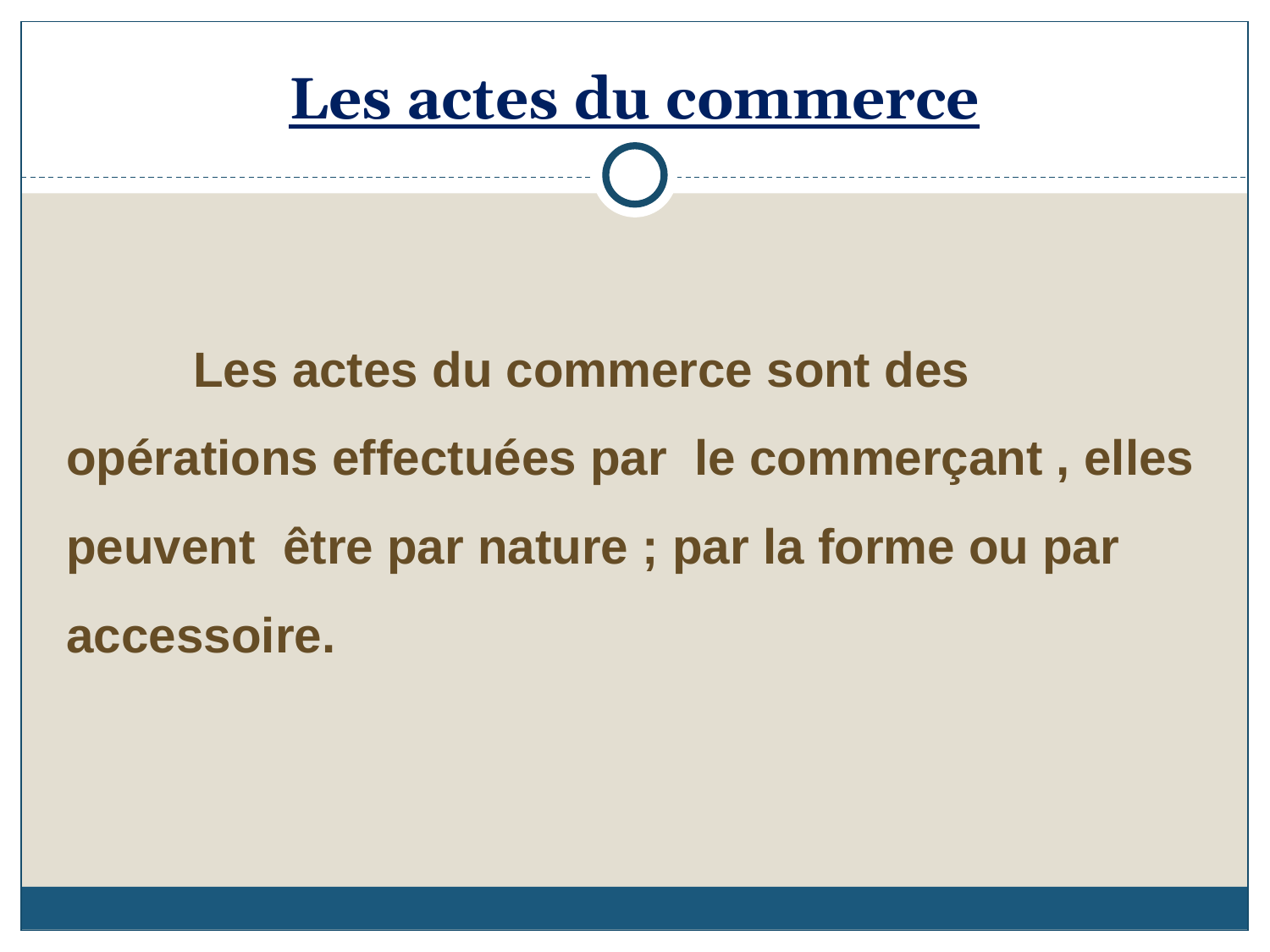

# Les actes du commerce

	Les actes du commerce sont des opérations effectuées par  le commerçant , elles peuvent  être par nature ; par la forme ou par accessoire.